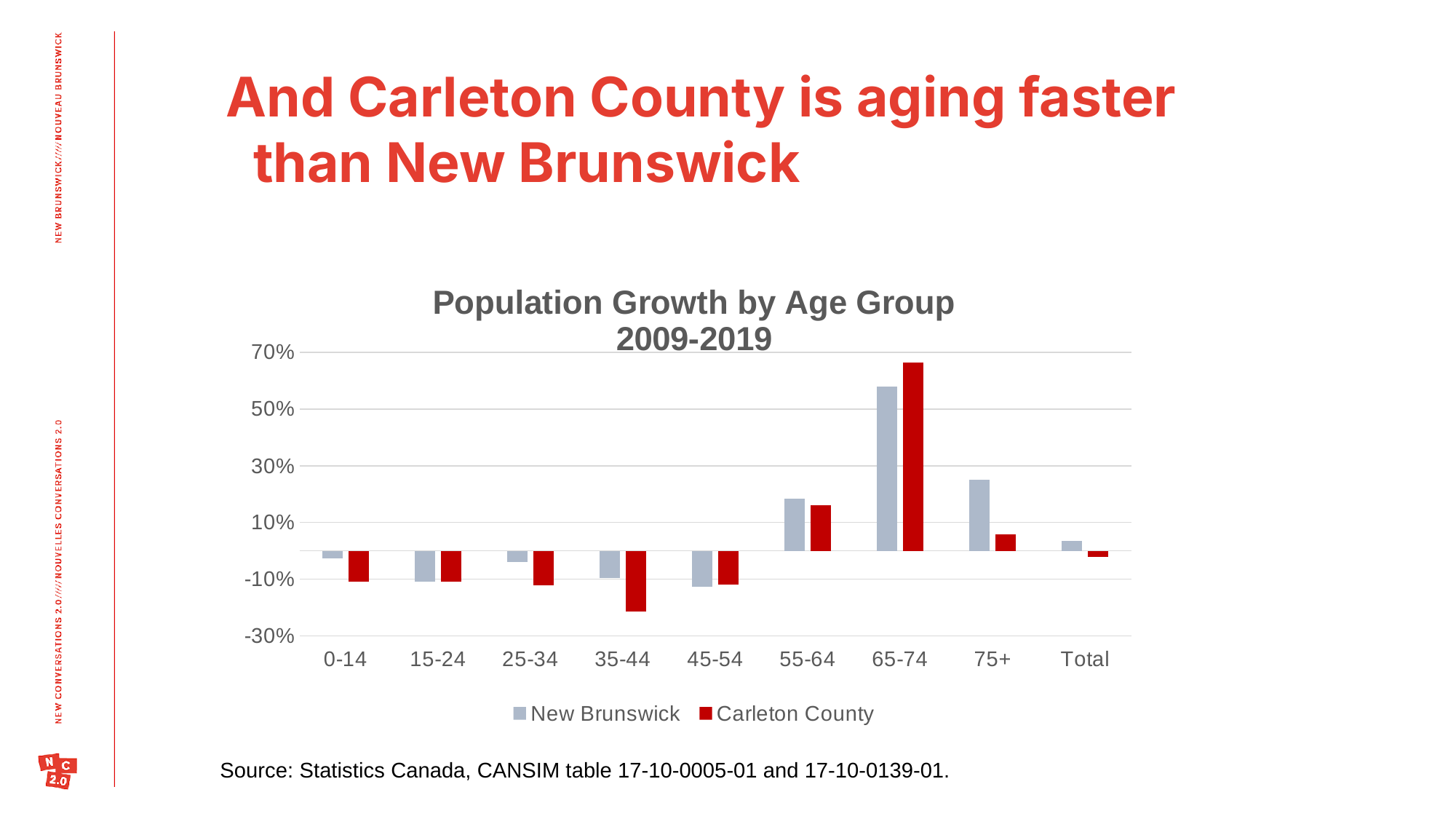

And Carleton County is aging faster than New Brunswick

### Chart: Population Growth by Age Group
2009-2019

| Category | New Brunswick | Carleton County |
|---|---|---|
| 0-14 | -0.025125146076430682 | -0.10926665265812141 |
| 15-24 | -0.10934990278130019 | -0.10796915167095111 |
| 25-34 | -0.038035681039108926 | -0.12229052086703329 |
| 35-44 | -0.09478749916451035 | -0.21426745077985165 |
| 45-54 | -0.12561833593756322 | -0.1191733639494833 |
| 55-64 | 0.18514436643136056 | 0.16142895514370137 |
| 65-74 | 0.5778799782823927 | 0.6630541871921183 |
| 75+ | 0.2514090328398588 | 0.057273188038519995 |
| Total | 0.03588477190661843 | -0.020956003364663744 |
Source: Statistics Canada, CANSIM table 17-10-0005-01 and 17-10-0139-01.